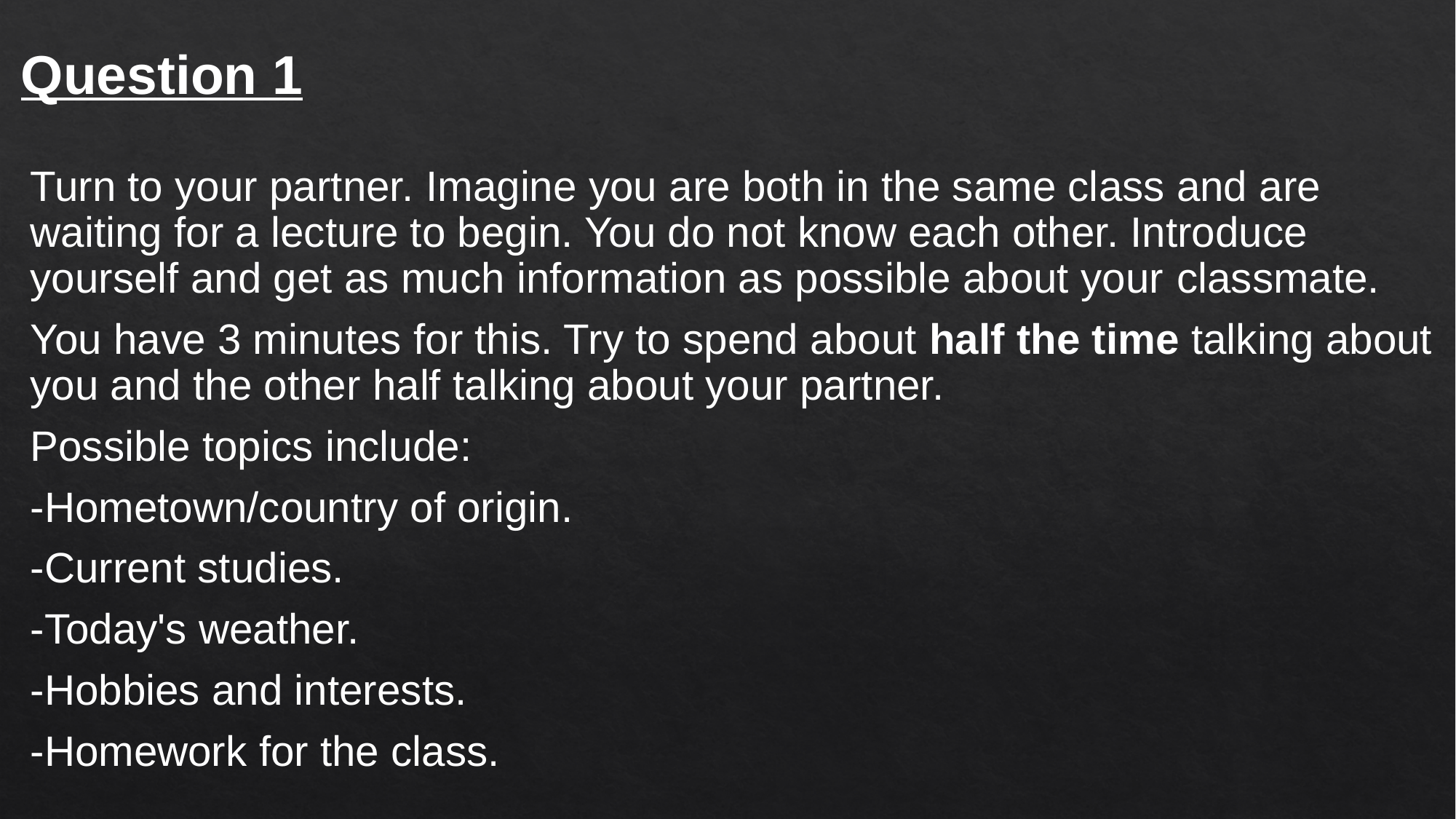

Question 1

Turn to your partner. Imagine you are both in the same class and are waiting for a lecture to begin. You do not know each other. Introduce yourself and get as much information as possible about your classmate.
You have 3 minutes for this. Try to spend about half the time talking about you and the other half talking about your partner.
Possible topics include:
-Hometown/country of origin.
-Current studies.
-Today's weather.
-Hobbies and interests.
-Homework for the class.